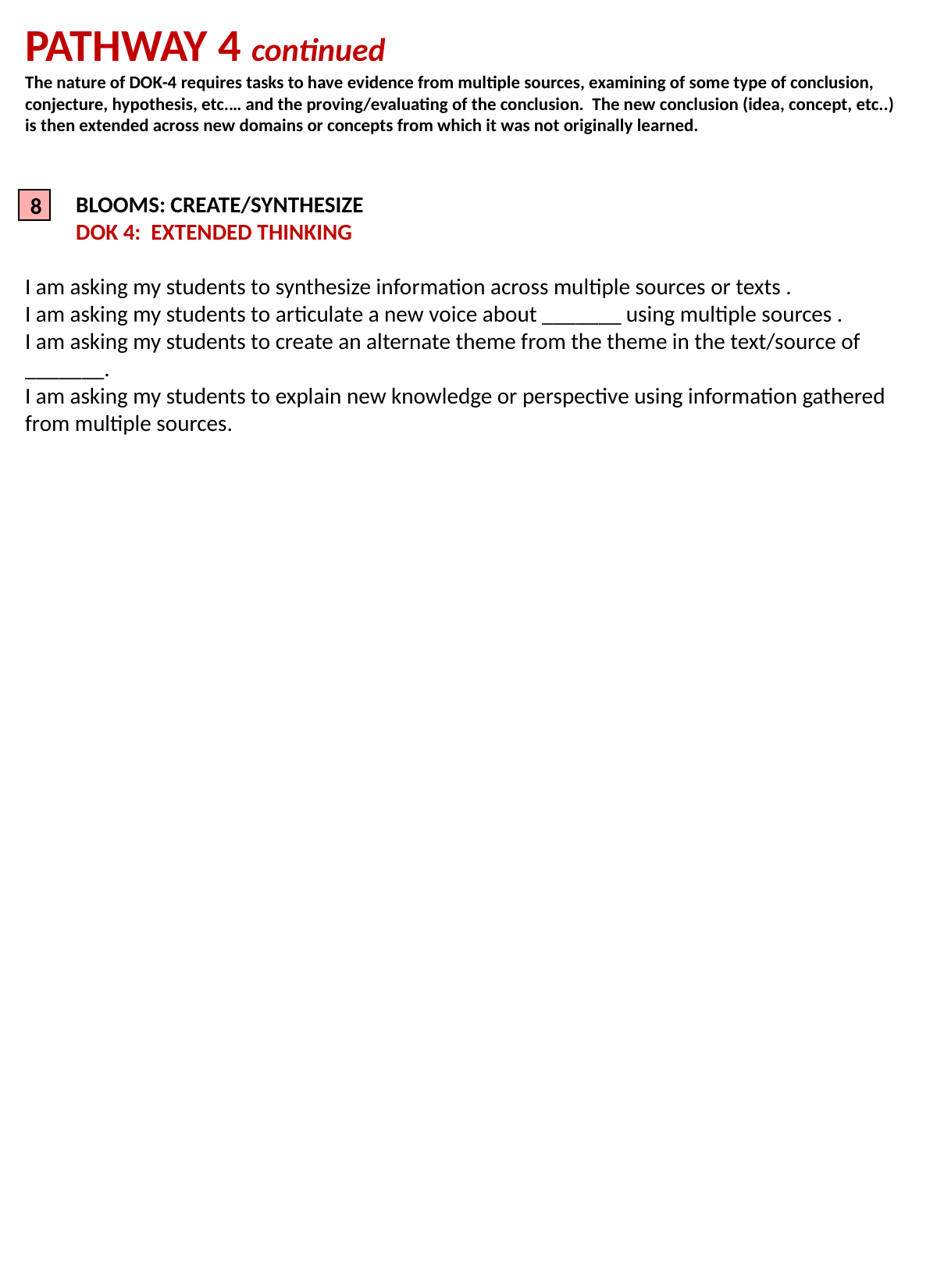

PATHWAY 4 continued
The nature of DOK-4 requires tasks to have evidence from multiple sources, examining of some type of conclusion, conjecture, hypothesis, etc.… and the proving/evaluating of the conclusion.  The new conclusion (idea, concept, etc..) is then extended across new domains or concepts from which it was not originally learned.

          BLOOMS: CREATE/SYNTHESIZE
          DOK 4:  EXTENDED THINKING

I am asking my students to synthesize information across multiple sources or texts .
I am asking my students to articulate a new voice about _______ using multiple sources .
I am asking my students to create an alternate theme from the theme in the text/source of _______.
I am asking my students to explain new knowledge or perspective using information gathered from multiple sources.
8